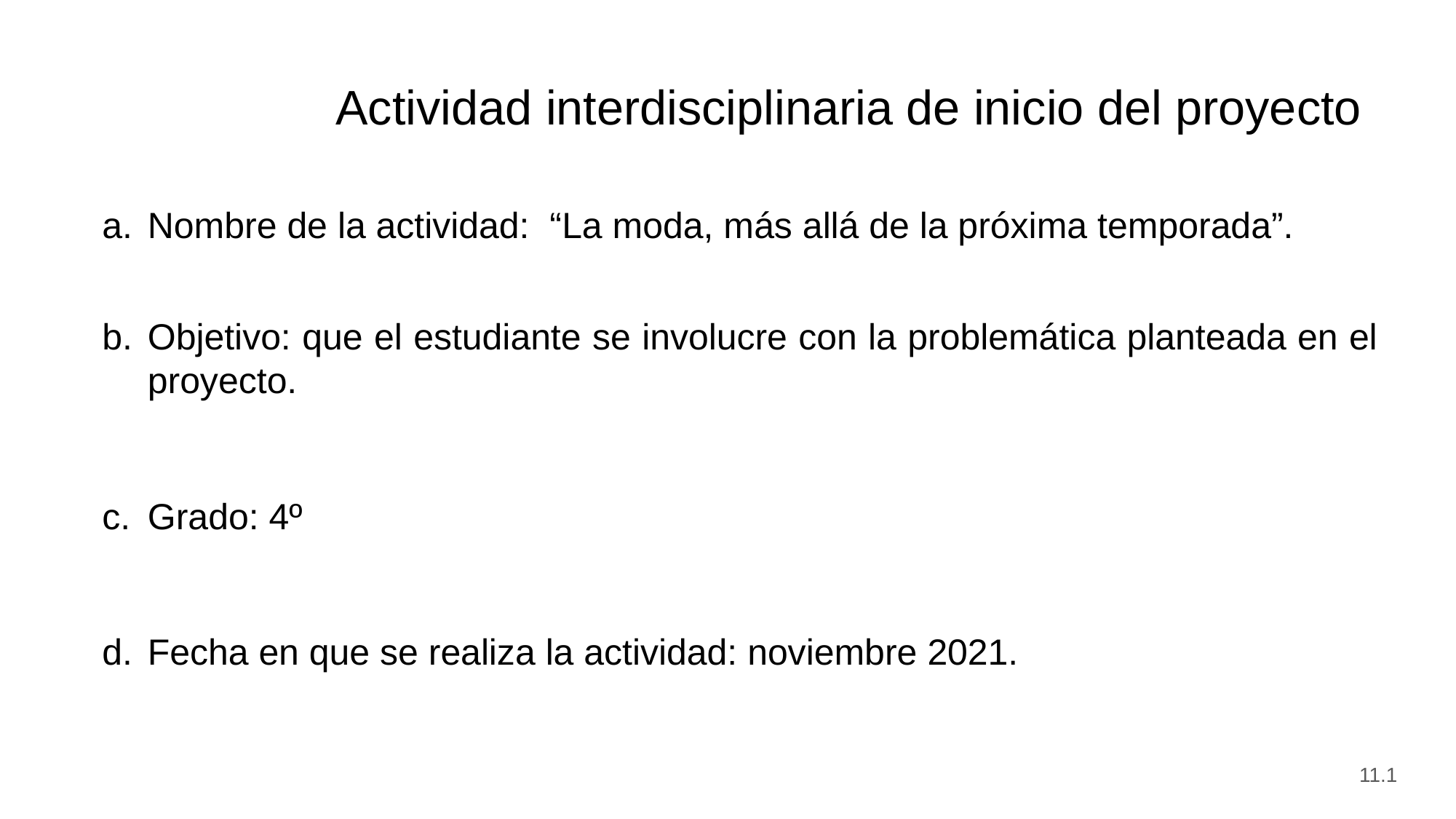

Actividad interdisciplinaria de inicio del proyecto
Nombre de la actividad:  “La moda, más allá de la próxima temporada”.

Objetivo: que el estudiante se involucre con la problemática planteada en el proyecto.

Grado: 4º

Fecha en que se realiza la actividad: noviembre 2021.
11.1